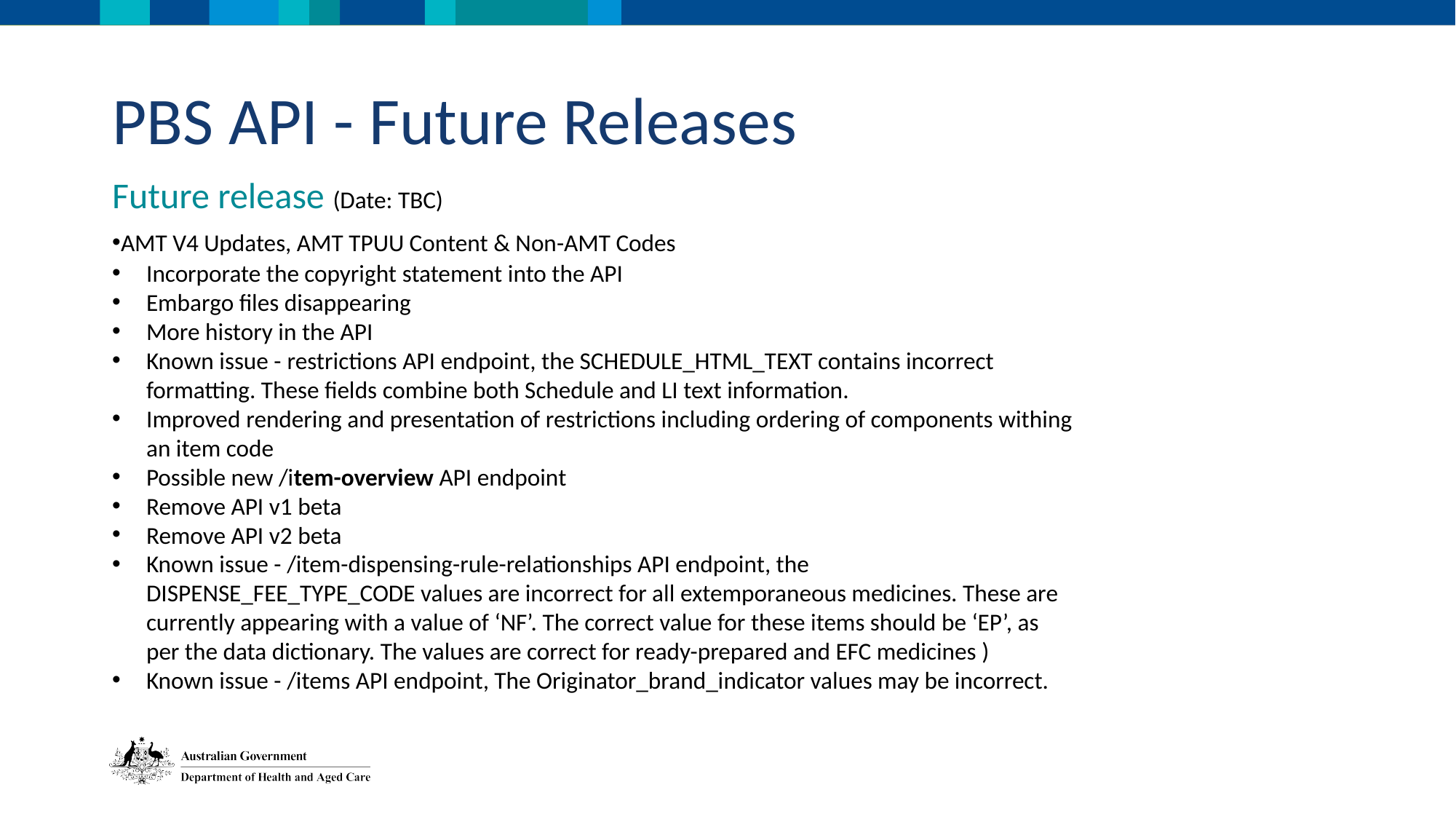

PBS API - Future Releases
Future release (Date: TBC)
AMT V4 Updates, AMT TPUU Content & Non-AMT Codes
Incorporate the copyright statement into the API
Embargo files disappearing
More history in the API
Known issue - restrictions API endpoint, the SCHEDULE_HTML_TEXT contains incorrect formatting. These fields combine both Schedule and LI text information.
Improved rendering and presentation of restrictions including ordering of components withing an item code
Possible new /item-overview API endpoint
Remove API v1 beta
Remove API v2 beta
Known issue - /item-dispensing-rule-relationships API endpoint, the DISPENSE_FEE_TYPE_CODE values are incorrect for all extemporaneous medicines. These are currently appearing with a value of ‘NF’. The correct value for these items should be ‘EP’, as per the data dictionary. The values are correct for ready-prepared and EFC medicines )
Known issue - /items API endpoint, The Originator_brand_indicator values may be incorrect.